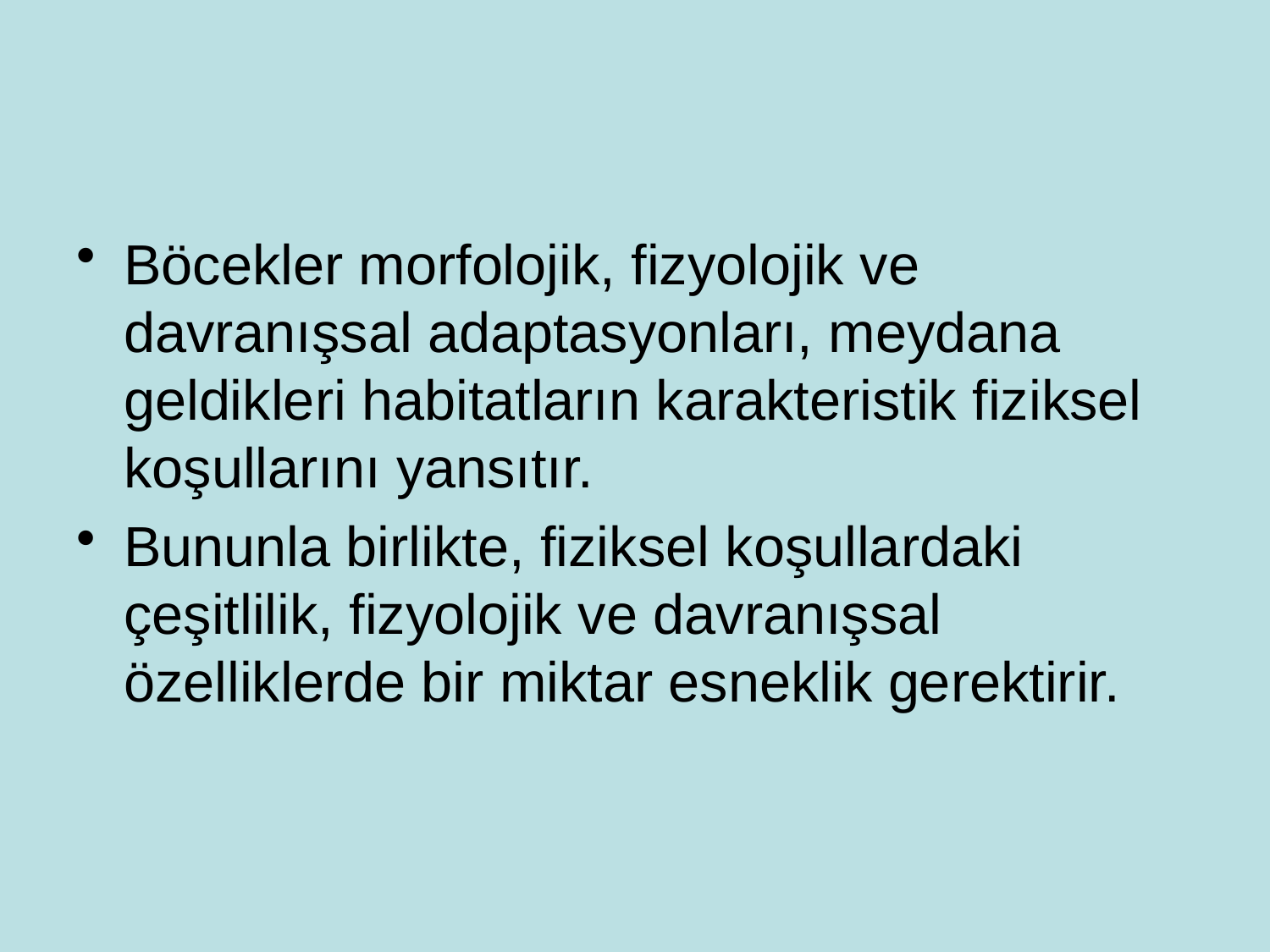

#
Böcekler morfolojik, fizyolojik ve davranışsal adaptasyonları, meydana geldikleri habitatların karakteristik fiziksel koşullarını yansıtır.
Bununla birlikte, fiziksel koşullardaki çeşitlilik, fizyolojik ve davranışsal özelliklerde bir miktar esneklik gerektirir.